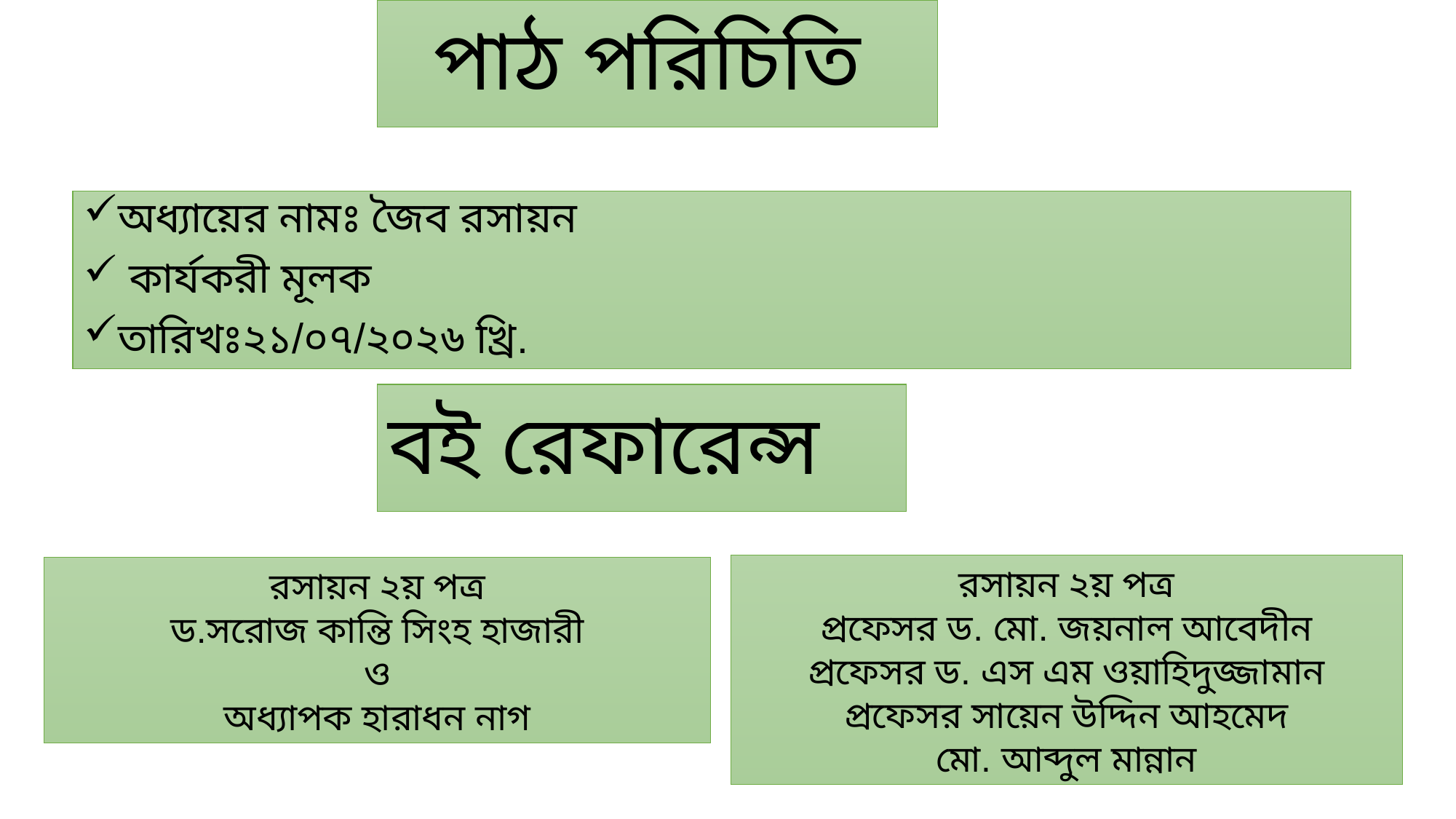

# পাঠ পরিচিতি
অধ্যায়ের নামঃ জৈব রসায়ন
 কার্যকরী মূলক
তারিখঃ২১/০৭/২০২৬ খ্রি.

বই রেফারেন্স
রসায়ন ২য় পত্র
প্রফেসর ড. মো. জয়নাল আবেদীন
প্রফেসর ড. এস এম ওয়াহিদুজ্জামান
প্রফেসর সায়েন উদ্দিন আহমেদ
মো. আব্দুল মান্নান
রসায়ন ২য় পত্র
ড.সরোজ কান্তি সিংহ হাজারী
ও
অধ্যাপক হারাধন নাগ